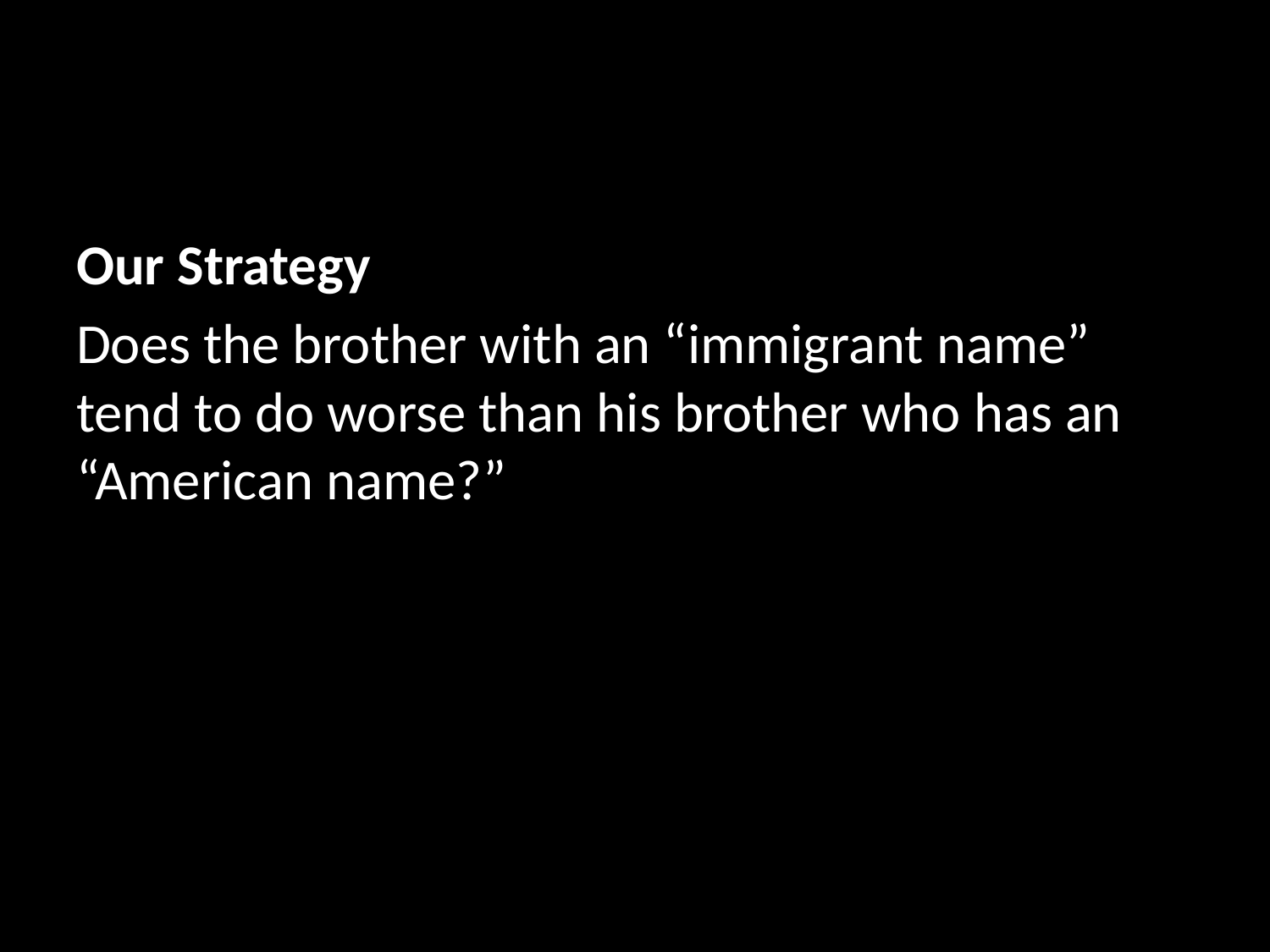

Our Strategy
Does the brother with an “immigrant name” tend to do worse than his brother who has an “American name?”